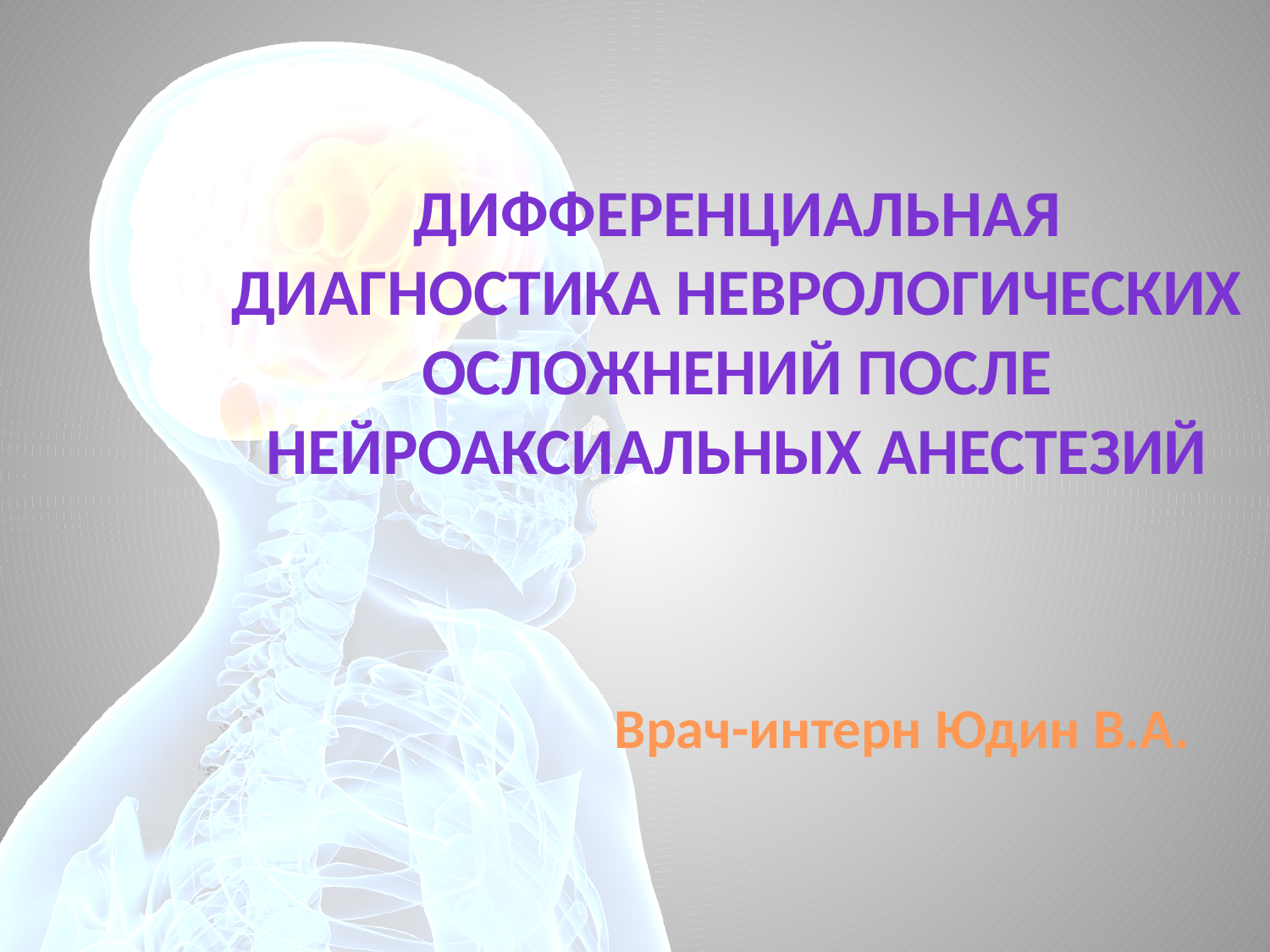

# Дифференциальная диагностика неврологических осложнений после нейроаксиальных анестезий
Врач-интерн Юдин В.А.